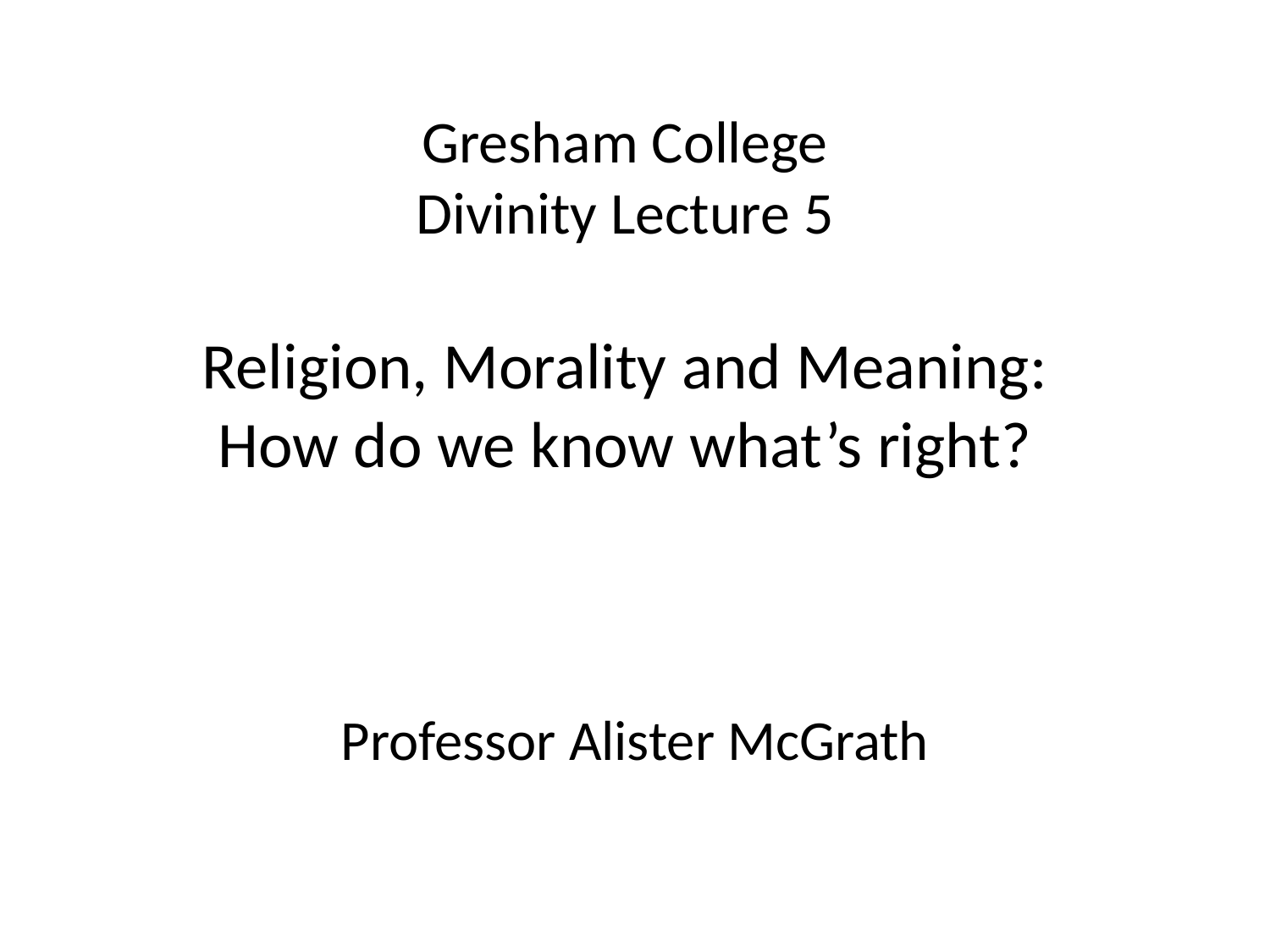

# Gresham College Divinity Lecture 5 Religion, Morality and Meaning: How do we know what’s right?

Professor Alister McGrath